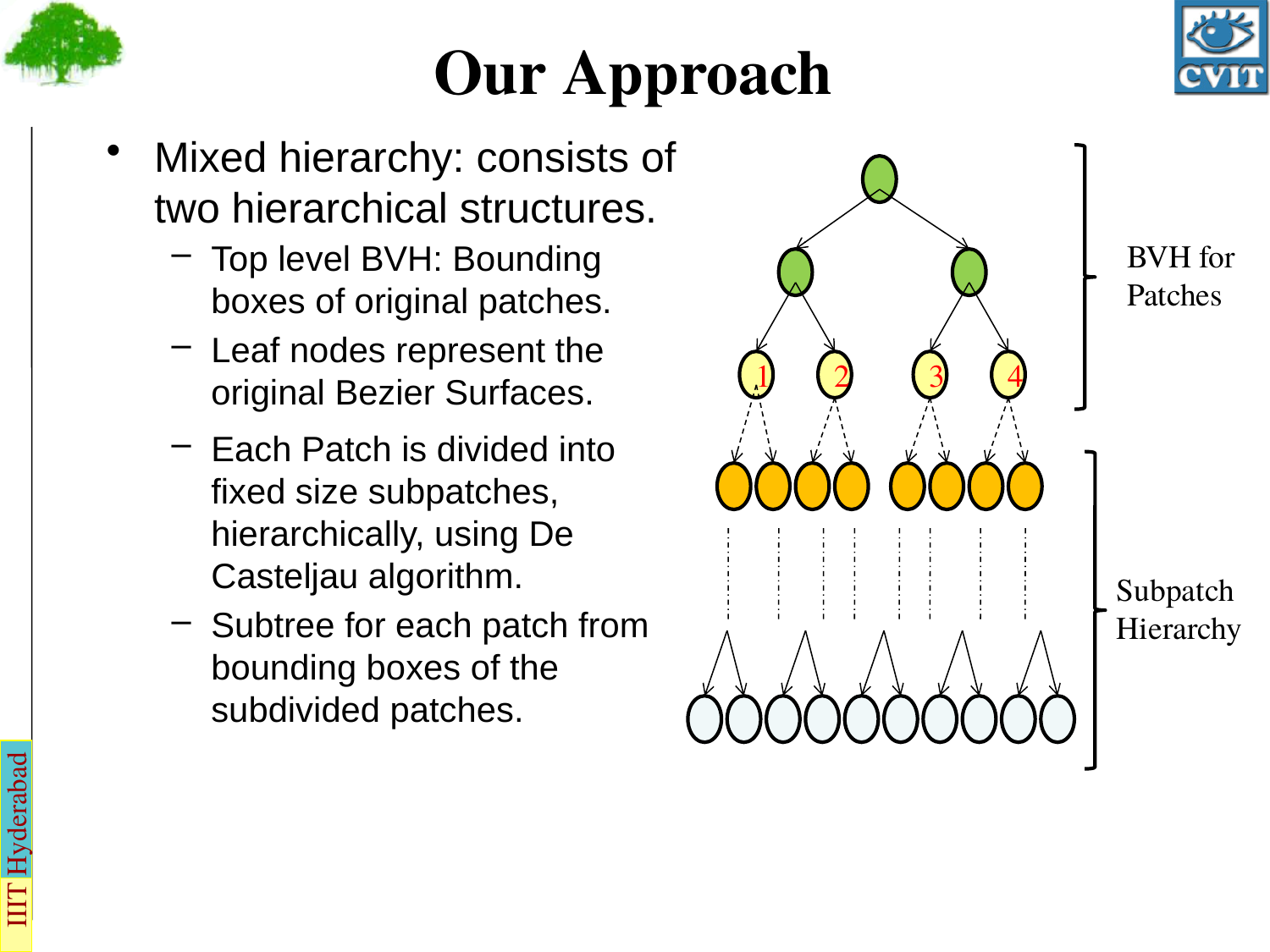

Our Approach
Mixed hierarchy: consists of two hierarchical structures.

BVH for
Patches

1
2
3
4
Top level BVH: Bounding boxes of original patches.
Leaf nodes represent the original Bezier Surfaces.

Subpatch
Hierarchy

Each Patch is divided into fixed size subpatches, hierarchically, using De Casteljau algorithm.
Subtree for each patch from bounding boxes of the subdivided patches.